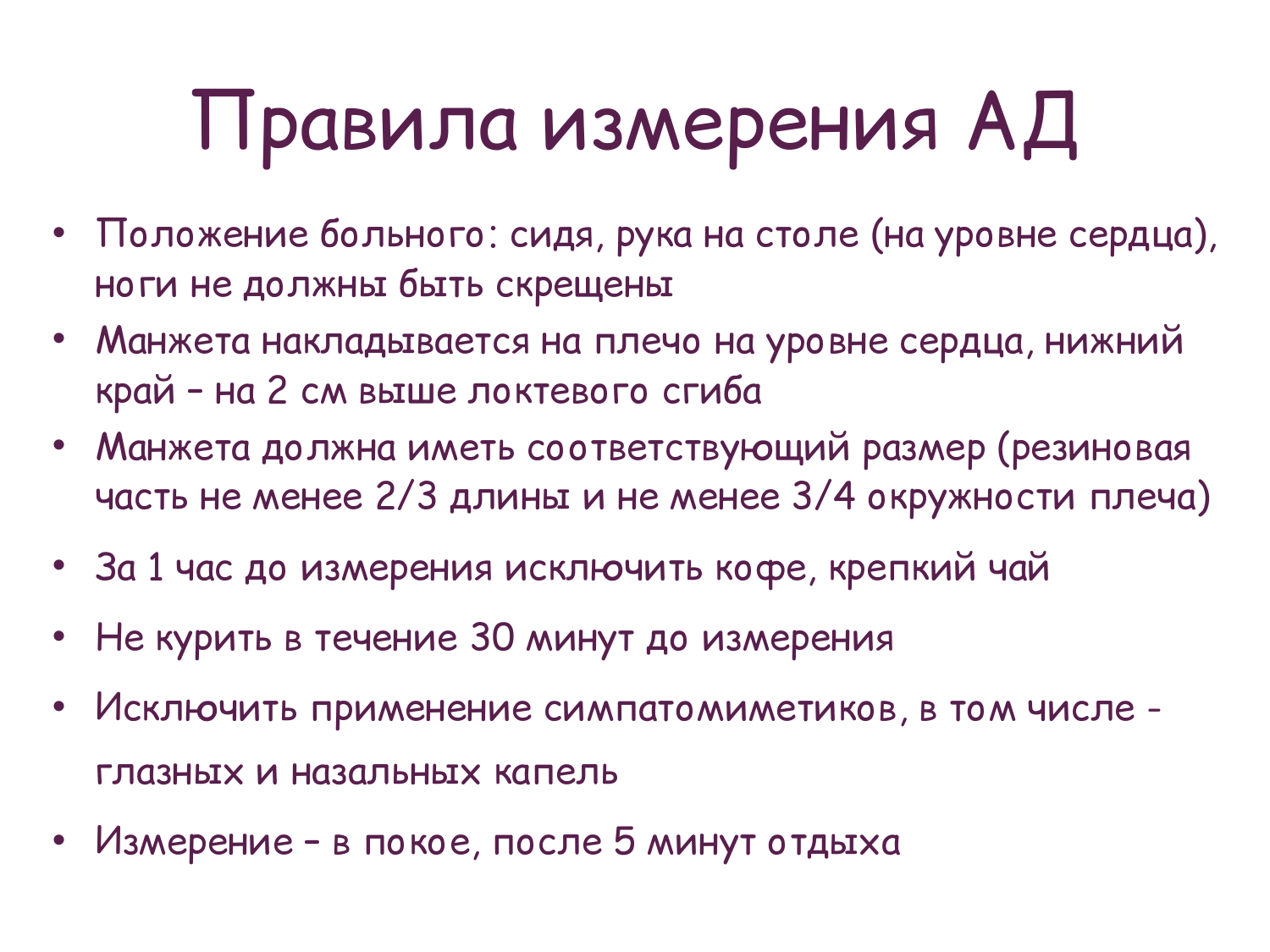

# Правила измерения АД
Положение больного: сидя, рука на столе (на уровне сердца), ноги не должны быть скрещены
Манжета накладывается на плечо на уровне сердца, нижний край – на 2 см выше локтевого сгиба
Манжета должна иметь соответствующий размер (резиновая часть не менее 2/3 длины и не менее 3/4 окружности плеча)
За 1 час до измерения исключить кофе, крепкий чай
Не курить в течение 30 минут до измерения
Исключить применение симпатомиметиков, в том числе - глазных и назальных капель
Измерение – в покое, после 5 минут отдыха